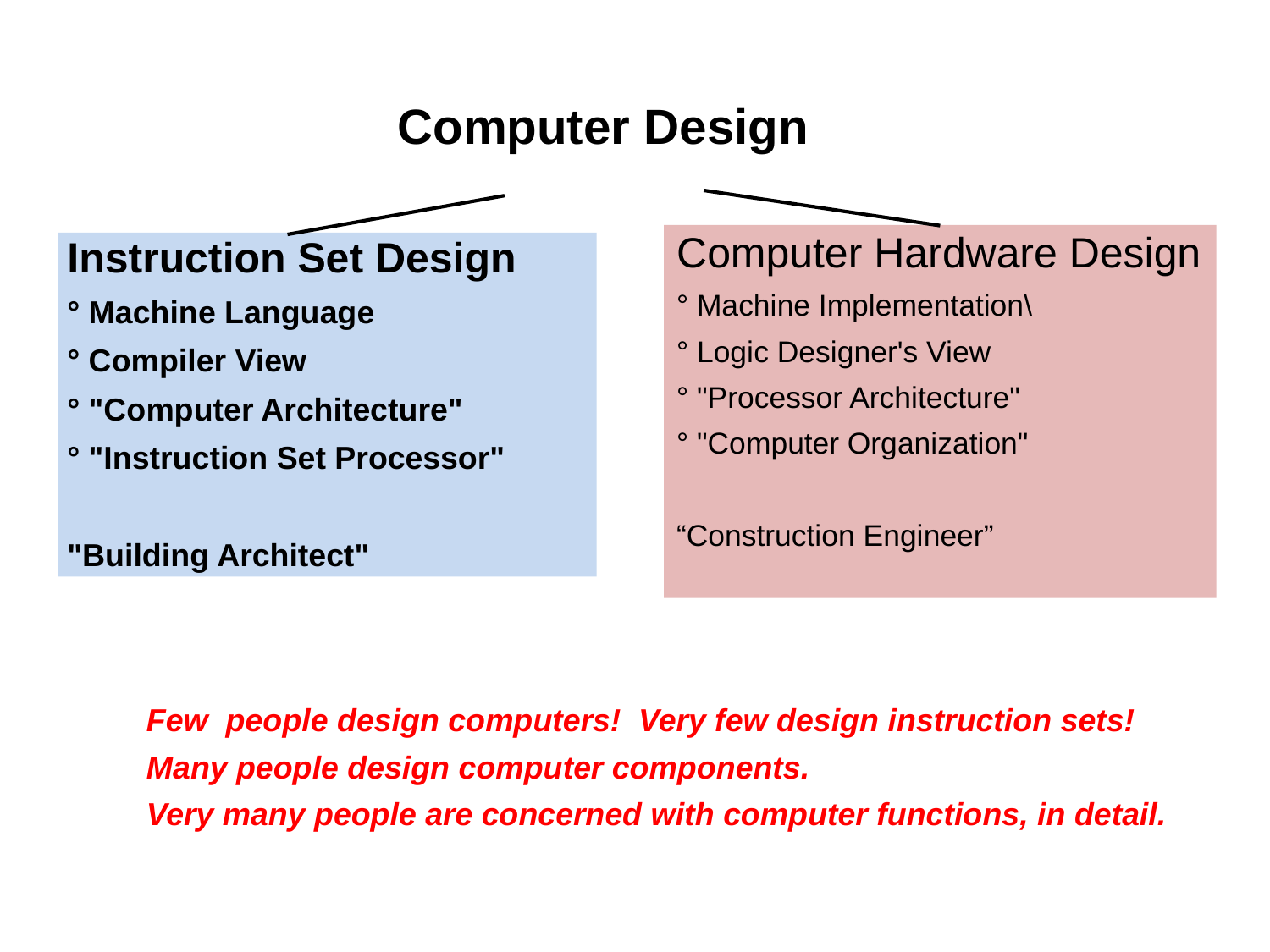

Computer Design

Computer Hardware Design
° Machine Implementation\
° Logic Designer's View
° "Processor Architecture"
° "Computer Organization"

“Construction Engineer”
Instruction Set Design
° Machine Language
° Compiler View
° "Computer Architecture"
° "Instruction Set Processor"

"Building Architect"
Few  people design computers!  Very few design instruction sets!
Many people design computer components.
Very many people are concerned with computer functions, in detail.